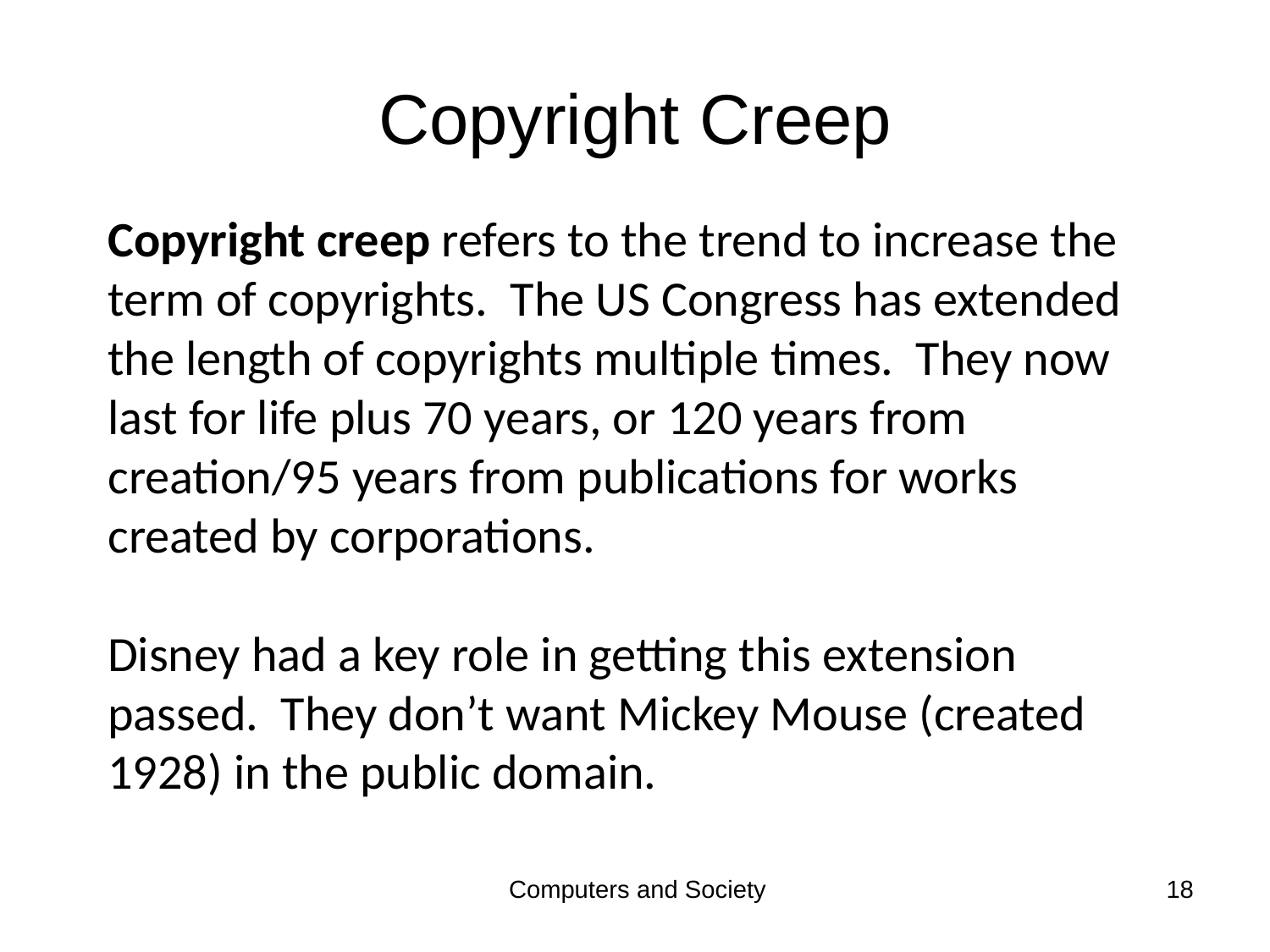

# Copyright Creep
Copyright creep refers to the trend to increase the term of copyrights.  The US Congress has extended the length of copyrights multiple times.  They now last for life plus 70 years, or 120 years from creation/95 years from publications for works created by corporations.

Disney had a key role in getting this extension passed.  They don’t want Mickey Mouse (created 1928) in the public domain.
Computers and Society
18